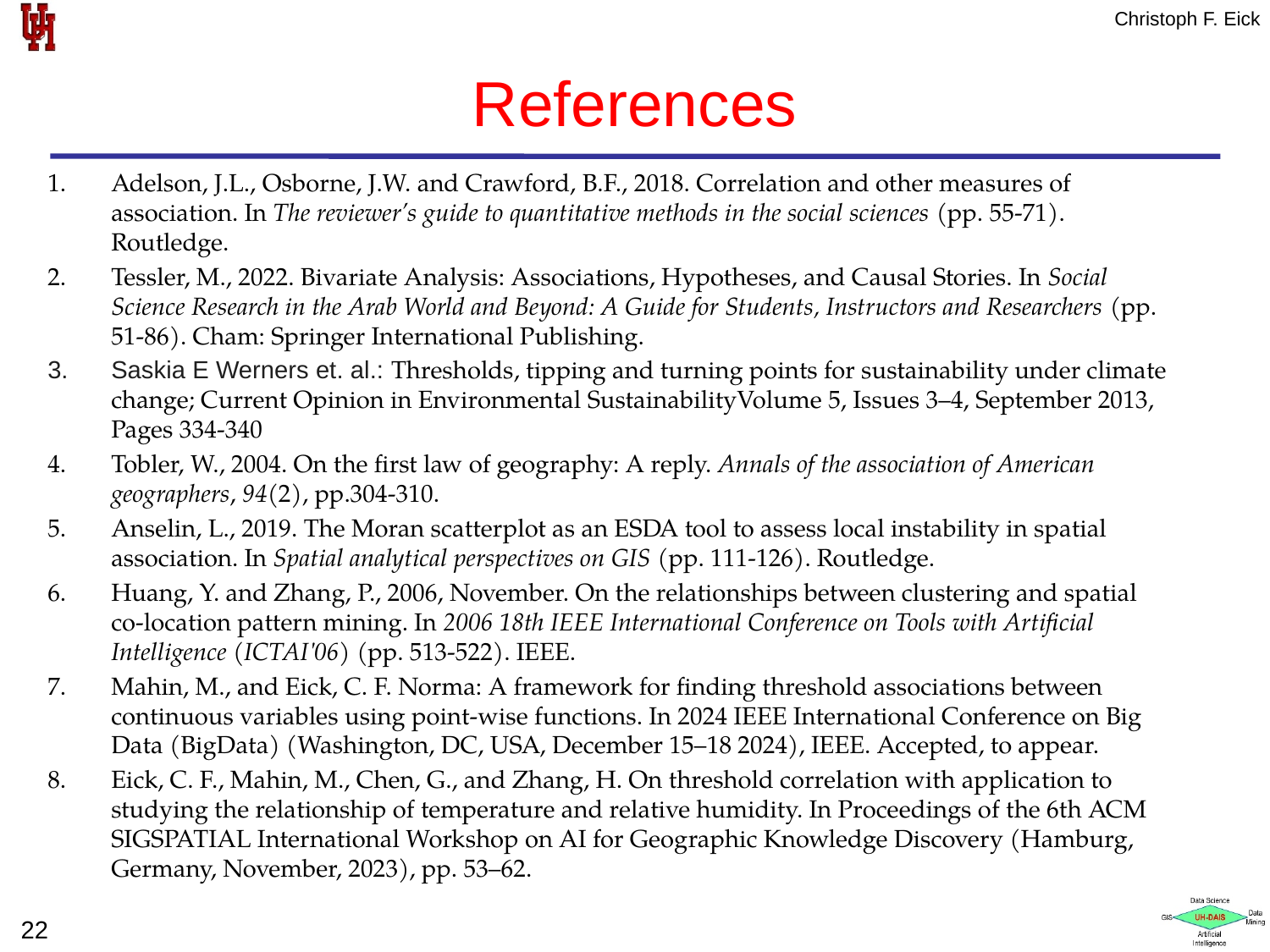

# References

Adelson, J.L., Osborne, J.W. and Crawford, B.F., 2018. Correlation and other measures of association. In The reviewer’s guide to quantitative methods in the social sciences (pp. 55-71). Routledge.
Tessler, M., 2022. Bivariate Analysis: Associations, Hypotheses, and Causal Stories. In Social Science Research in the Arab World and Beyond: A Guide for Students, Instructors and Researchers (pp. 51-86). Cham: Springer International Publishing.
Saskia E Werners et. al.: Thresholds, tipping and turning points for sustainability under climate change; Current Opinion in Environmental SustainabilityVolume 5, Issues 3–4, September 2013, Pages 334-340
Tobler, W., 2004. On the first law of geography: A reply. Annals of the association of American geographers, 94(2), pp.304-310.
Anselin, L., 2019. The Moran scatterplot as an ESDA tool to assess local instability in spatial association. In Spatial analytical perspectives on GIS (pp. 111-126). Routledge.
Huang, Y. and Zhang, P., 2006, November. On the relationships between clustering and spatial co-location pattern mining. In 2006 18th IEEE International Conference on Tools with Artificial Intelligence (ICTAI'06) (pp. 513-522). IEEE.
Mahin, M., and Eick, C. F. Norma: A framework for finding threshold associations between continuous variables using point-wise functions. In 2024 IEEE International Conference on Big Data (BigData) (Washington, DC, USA, December 15–18 2024), IEEE. Accepted, to appear.
Eick, C. F., Mahin, M., Chen, G., and Zhang, H. On threshold correlation with application to studying the relationship of temperature and relative humidity. In Proceedings of the 6th ACM SIGSPATIAL International Workshop on AI for Geographic Knowledge Discovery (Hamburg, Germany, November, 2023), pp. 53–62.

22